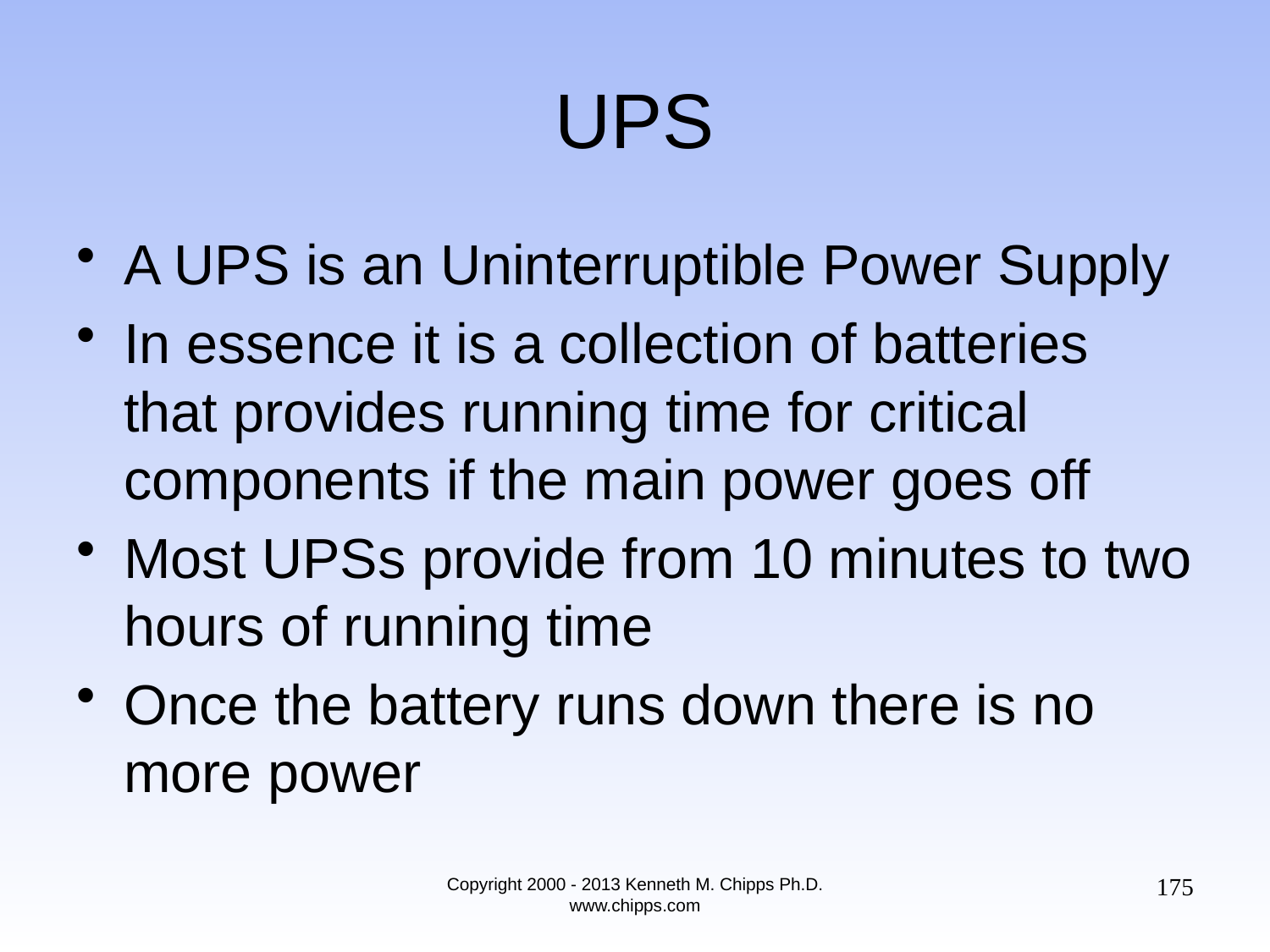

# UPS
A UPS is an Uninterruptible Power Supply
In essence it is a collection of batteries that provides running time for critical components if the main power goes off
Most UPSs provide from 10 minutes to two hours of running time
Once the battery runs down there is no more power
175
Copyright 2000 - 2013 Kenneth M. Chipps Ph.D. www.chipps.com